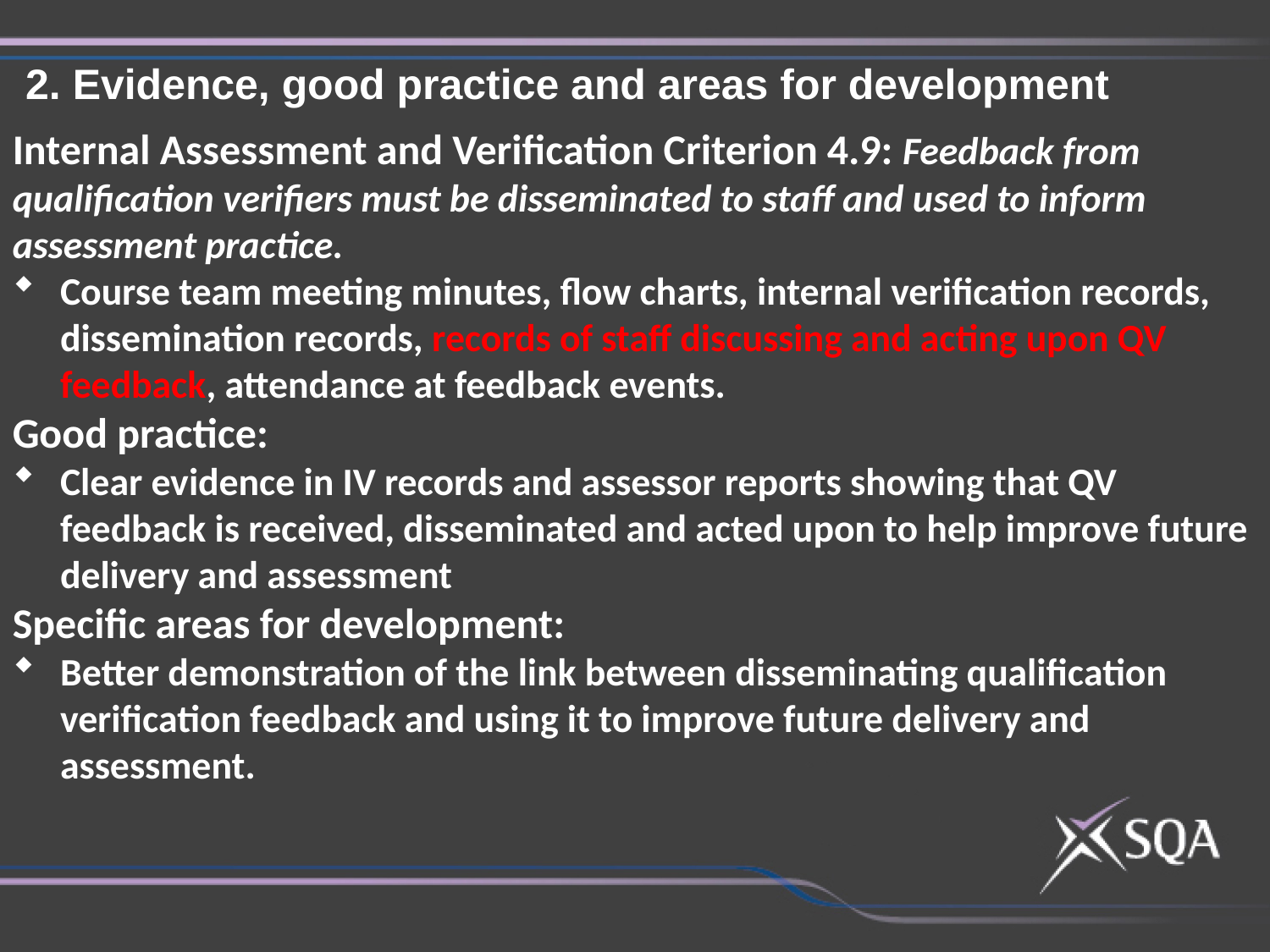

2. Evidence, good practice and areas for development

Internal Assessment and Verification Criterion 4.9: Feedback from qualification verifiers must be disseminated to staff and used to inform assessment practice.
Course team meeting minutes, flow charts, internal verification records, dissemination records, records of staff discussing and acting upon QV feedback, attendance at feedback events.
Good practice:
Clear evidence in IV records and assessor reports showing that QV feedback is received, disseminated and acted upon to help improve future delivery and assessment
Specific areas for development:
Better demonstration of the link between disseminating qualification verification feedback and using it to improve future delivery and assessment.